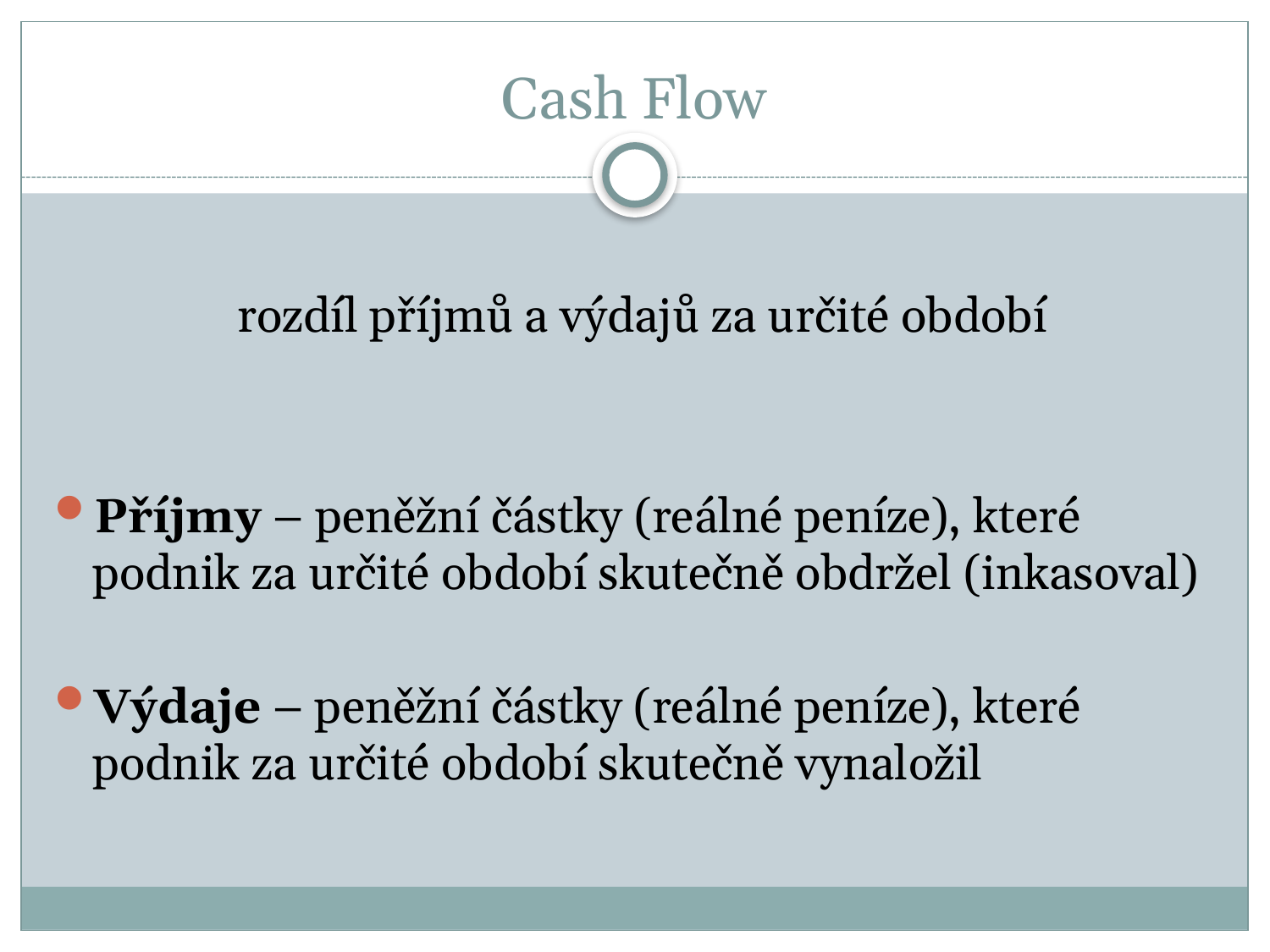

# Cash Flow

                rozdíl příjmů a výdajů za určité období

Příjmy – peněžní částky (reálné peníze), které podnik za určité období skutečně obdržel (inkasoval)

Výdaje – peněžní částky (reálné peníze), které podnik za určité období skutečně vynaložil